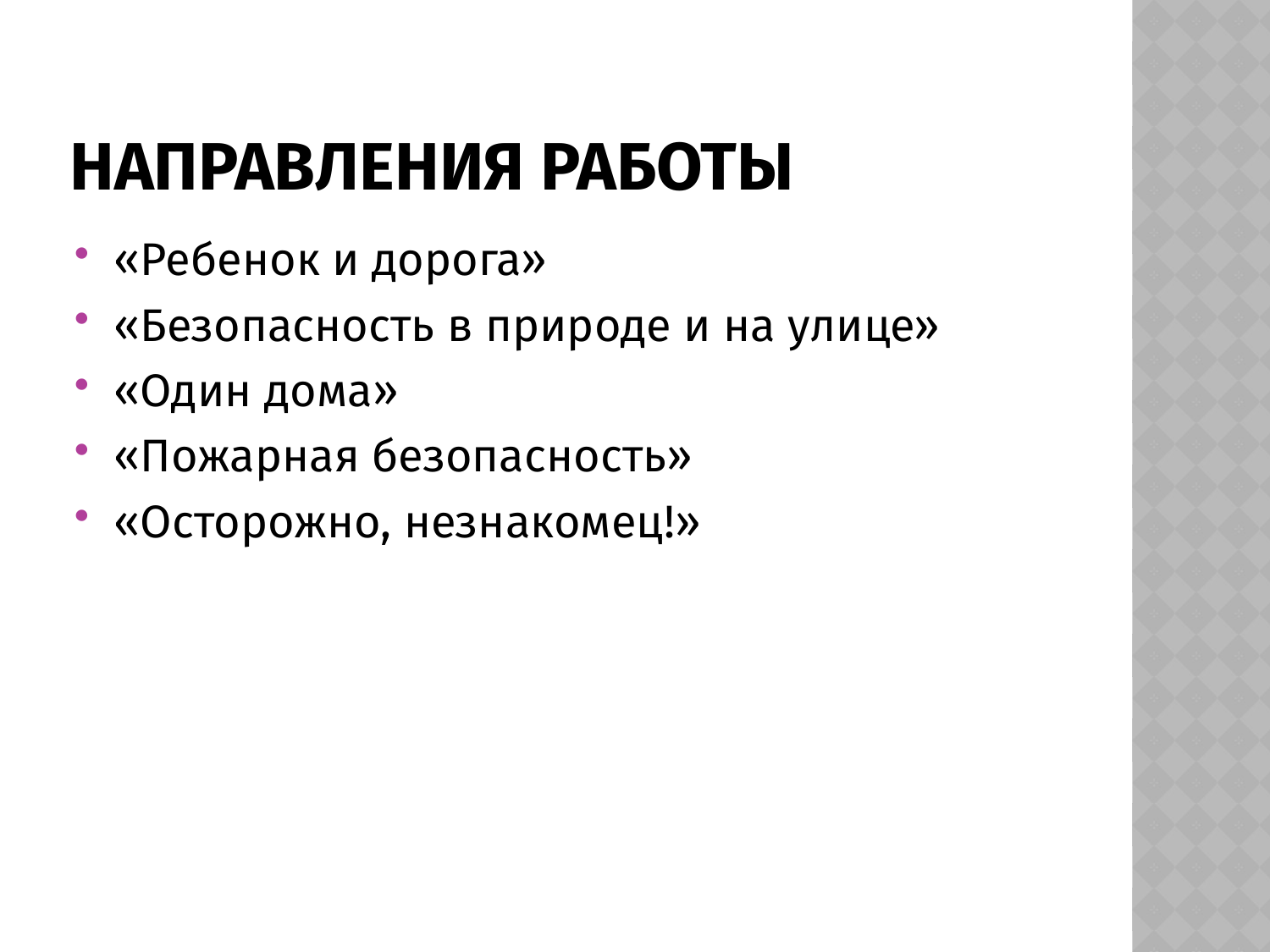

# Направления работы
«Ребенок и дорога»
«Безопасность в природе и на улице»
«Один дома»
«Пожарная безопасность»
«Осторожно, незнакомец!»